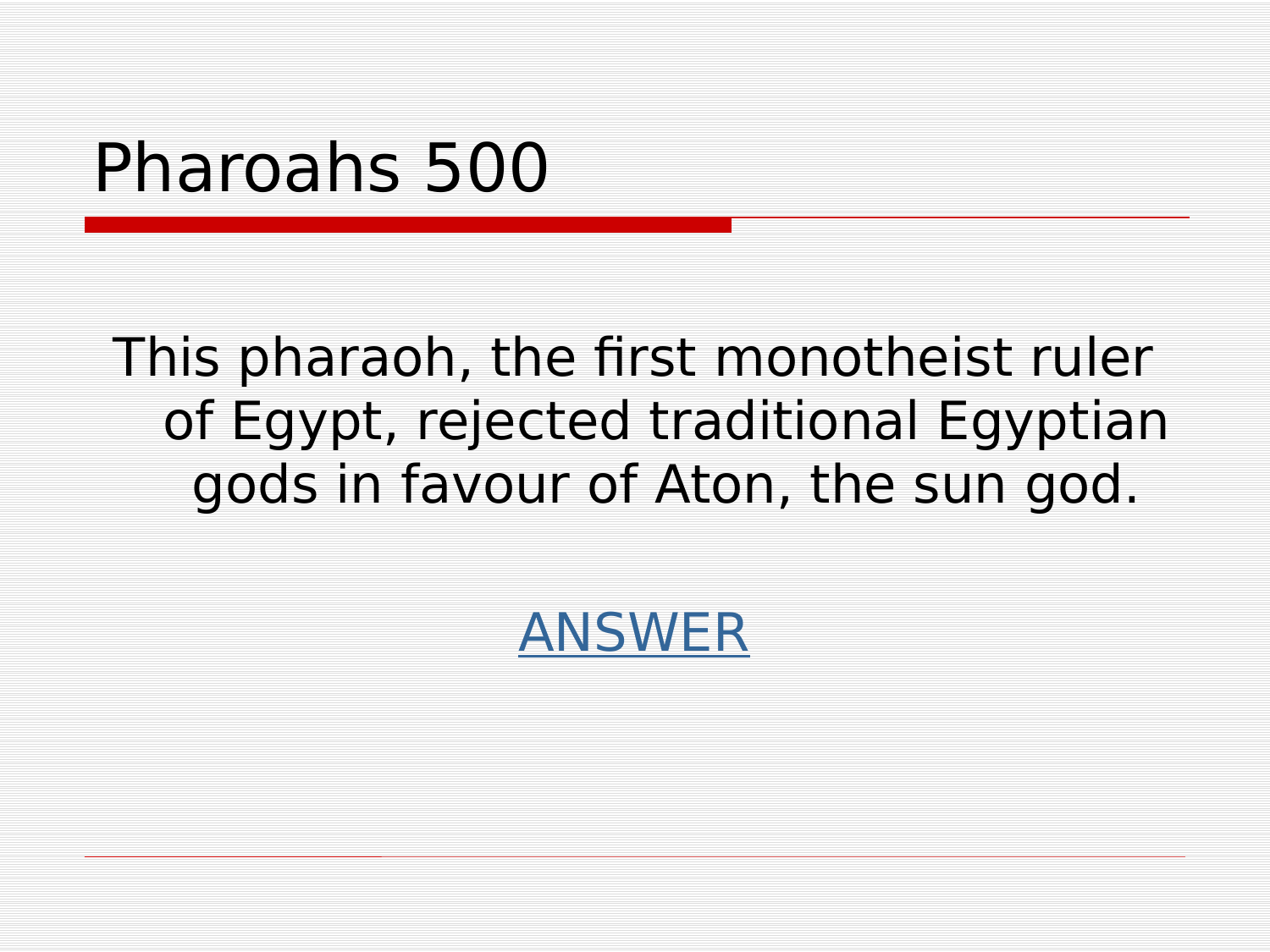

# Pharoahs 500

This pharaoh, the first monotheist ruler of Egypt, rejected traditional Egyptian gods in favour of Aton, the sun god.

ANSWER